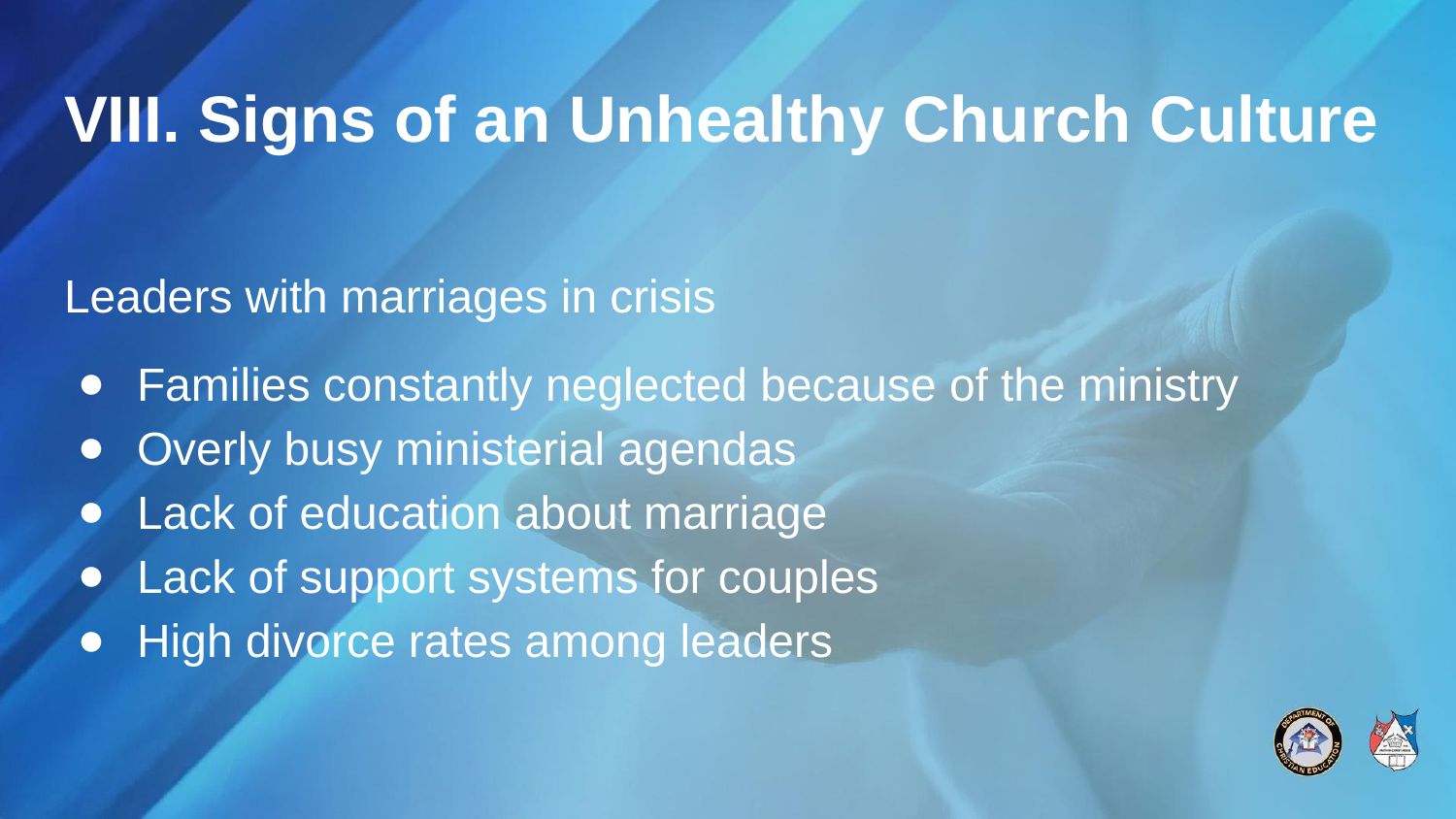

# VIII. Signs of an Unhealthy Church Culture
Leaders with marriages in crisis
Families constantly neglected because of the ministry
Overly busy ministerial agendas
Lack of education about marriage
Lack of support systems for couples
High divorce rates among leaders